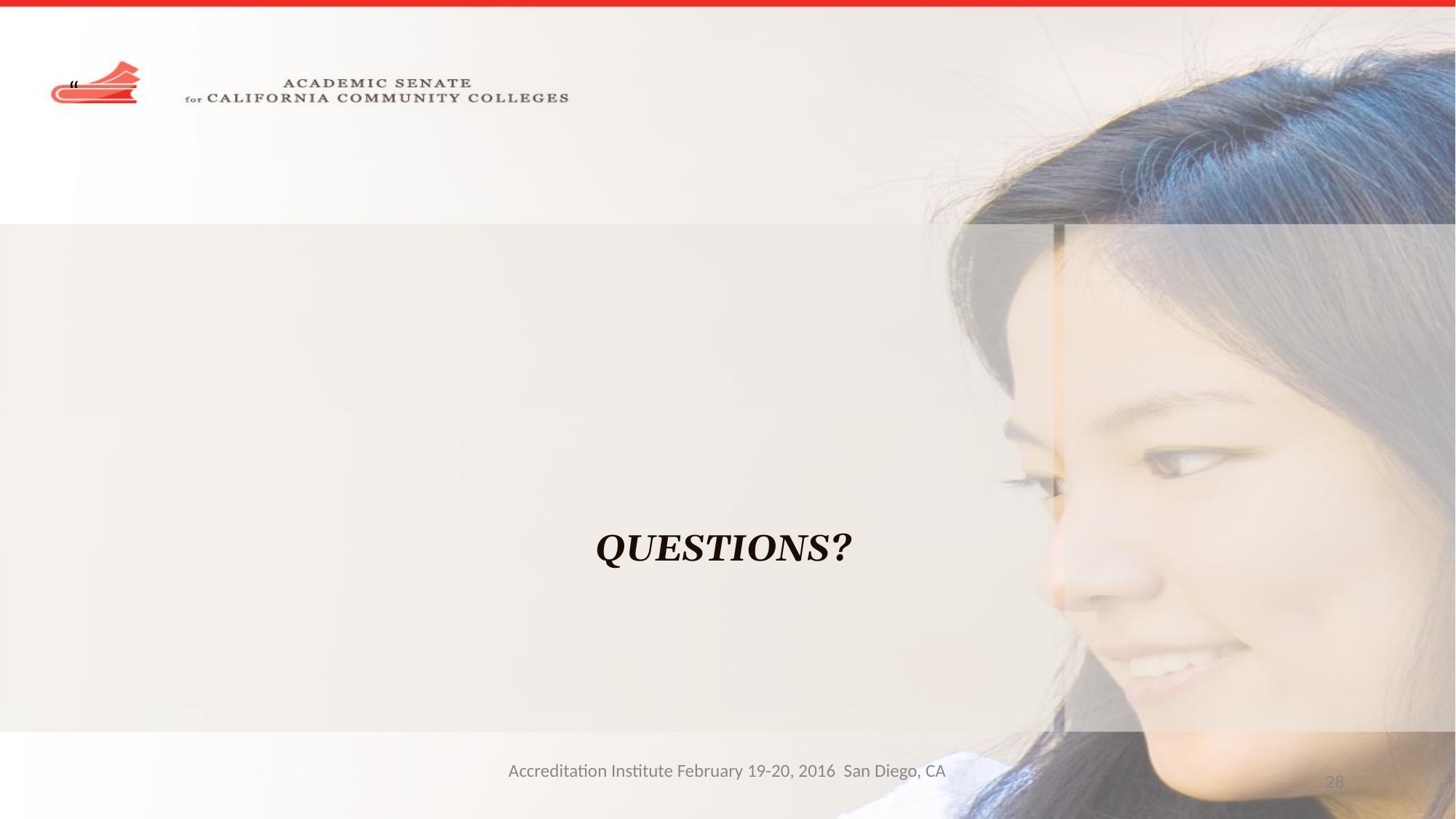

“
QUESTIONS?
Accreditation Institute February 19-20, 2016  San Diego, CA

28